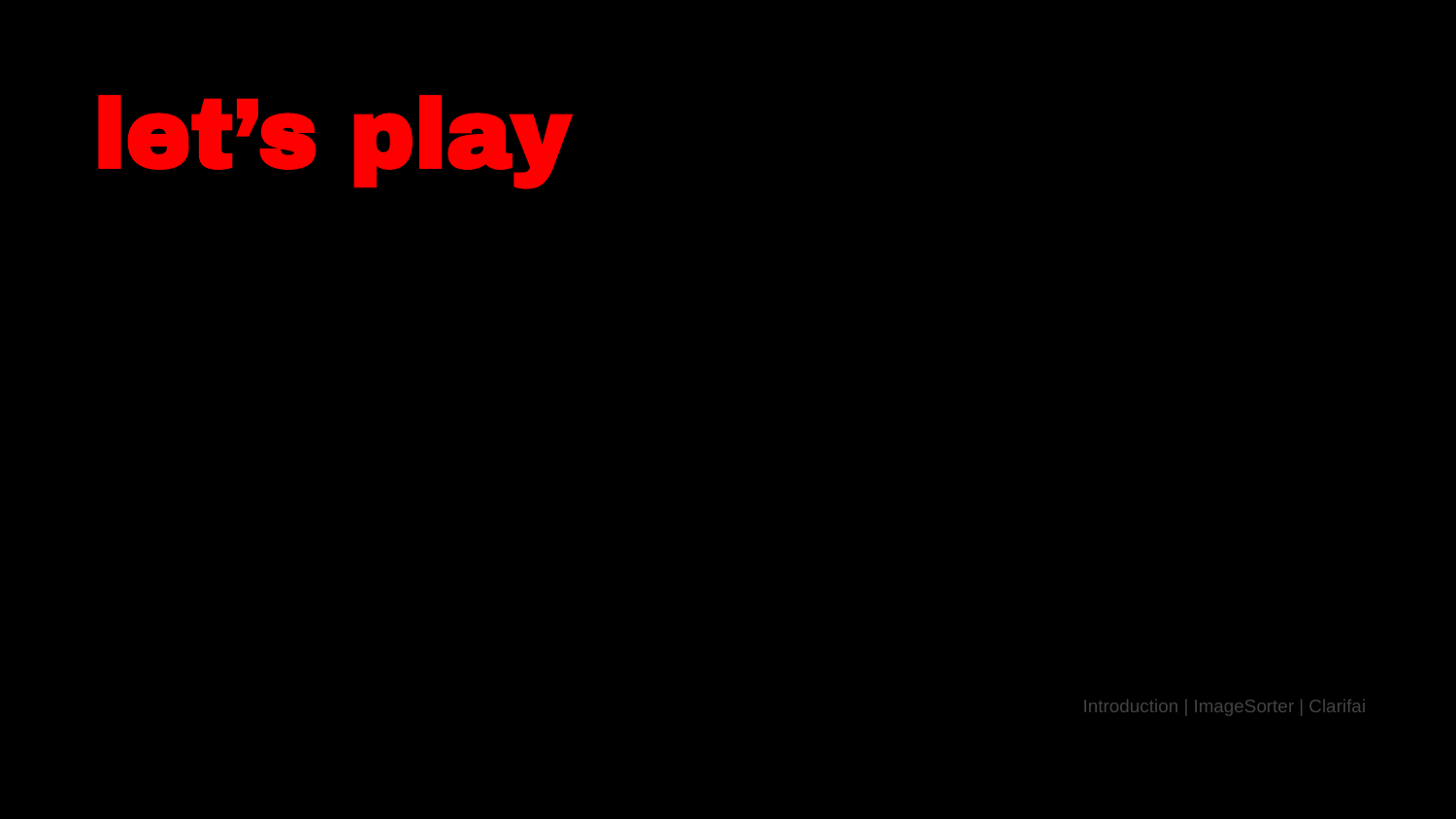

let’s play
Introduction | ImageSorter | Clarifai